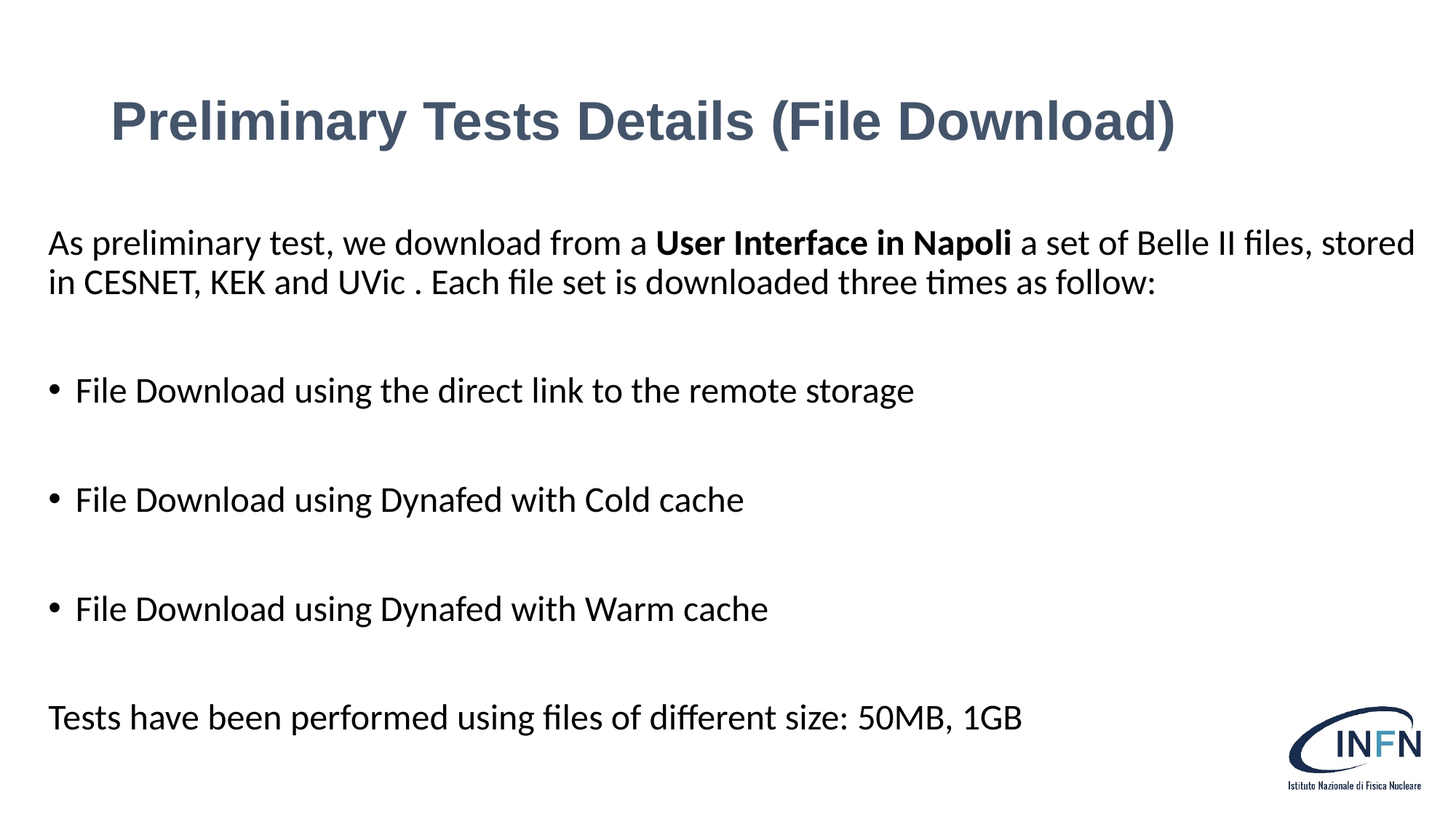

# Preliminary Tests Details (File Download)
As preliminary test, we download from a User Interface in Napoli a set of Belle II files, stored in CESNET, KEK and UVic . Each file set is downloaded three times as follow:

File Download using the direct link to the remote storage

File Download using Dynafed with Cold cache

File Download using Dynafed with Warm cache

Tests have been performed using files of different size: 50MB, 1GB